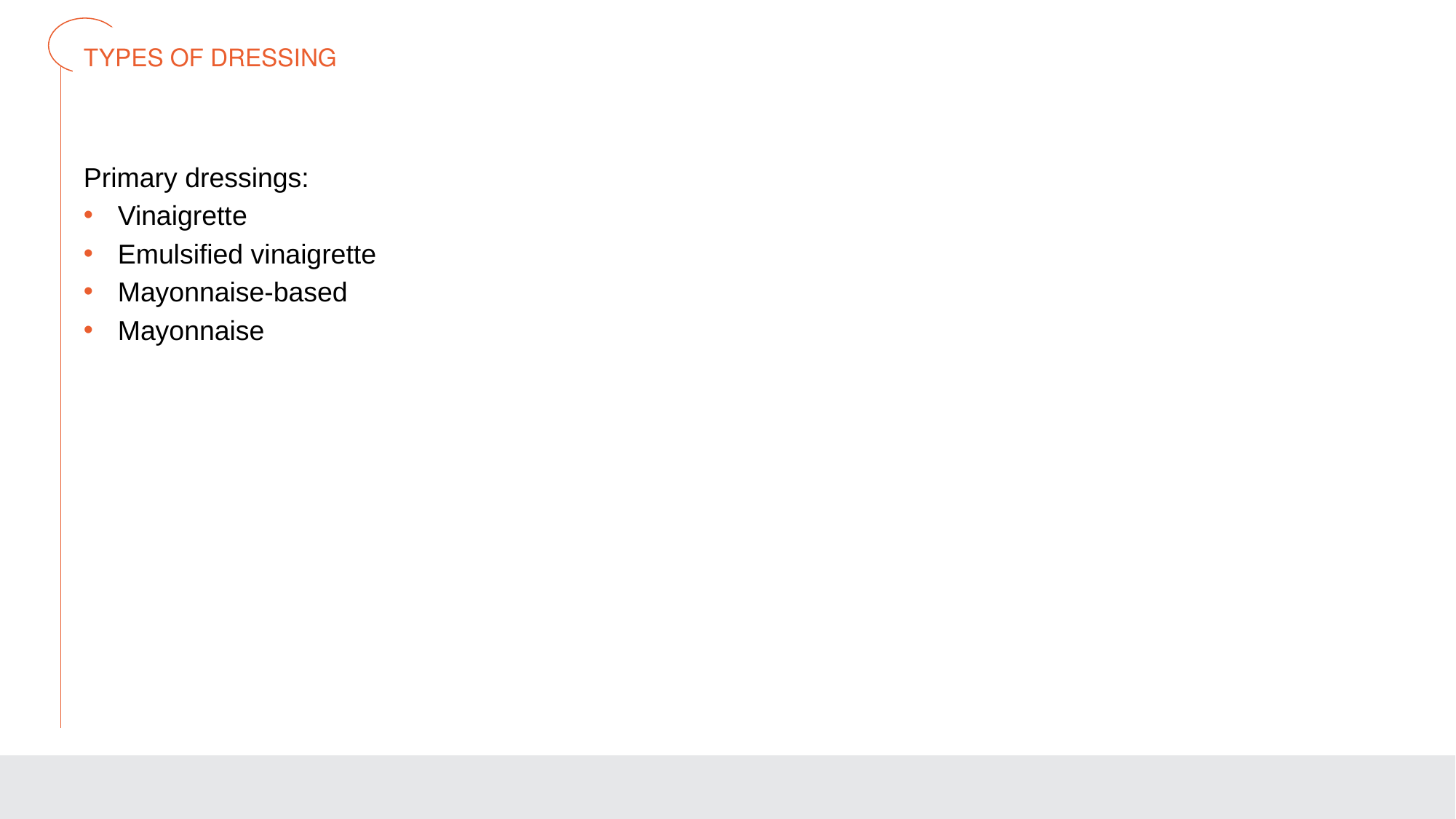

# TYPES OF DRESSING
Primary dressings:
Vinaigrette
Emulsified vinaigrette
Mayonnaise-based
Mayonnaise